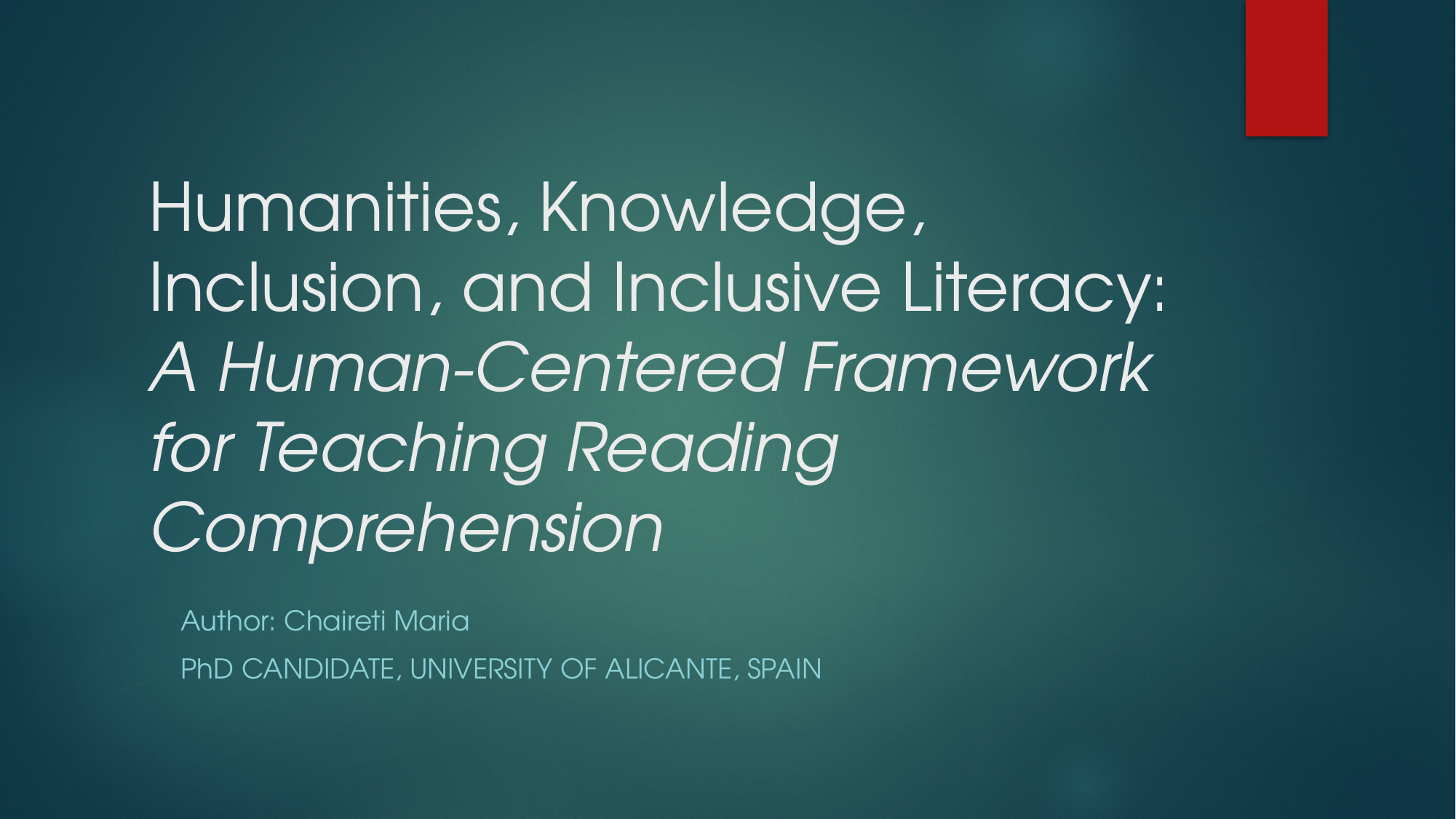

# Humanities, Knowledge, Inclusion, and Inclusive Literacy: A Human-Centered Framework for Teaching Reading Comprehension
Author: Chaireti Maria
PhD CANDIDATE, University of Alicante, Spain